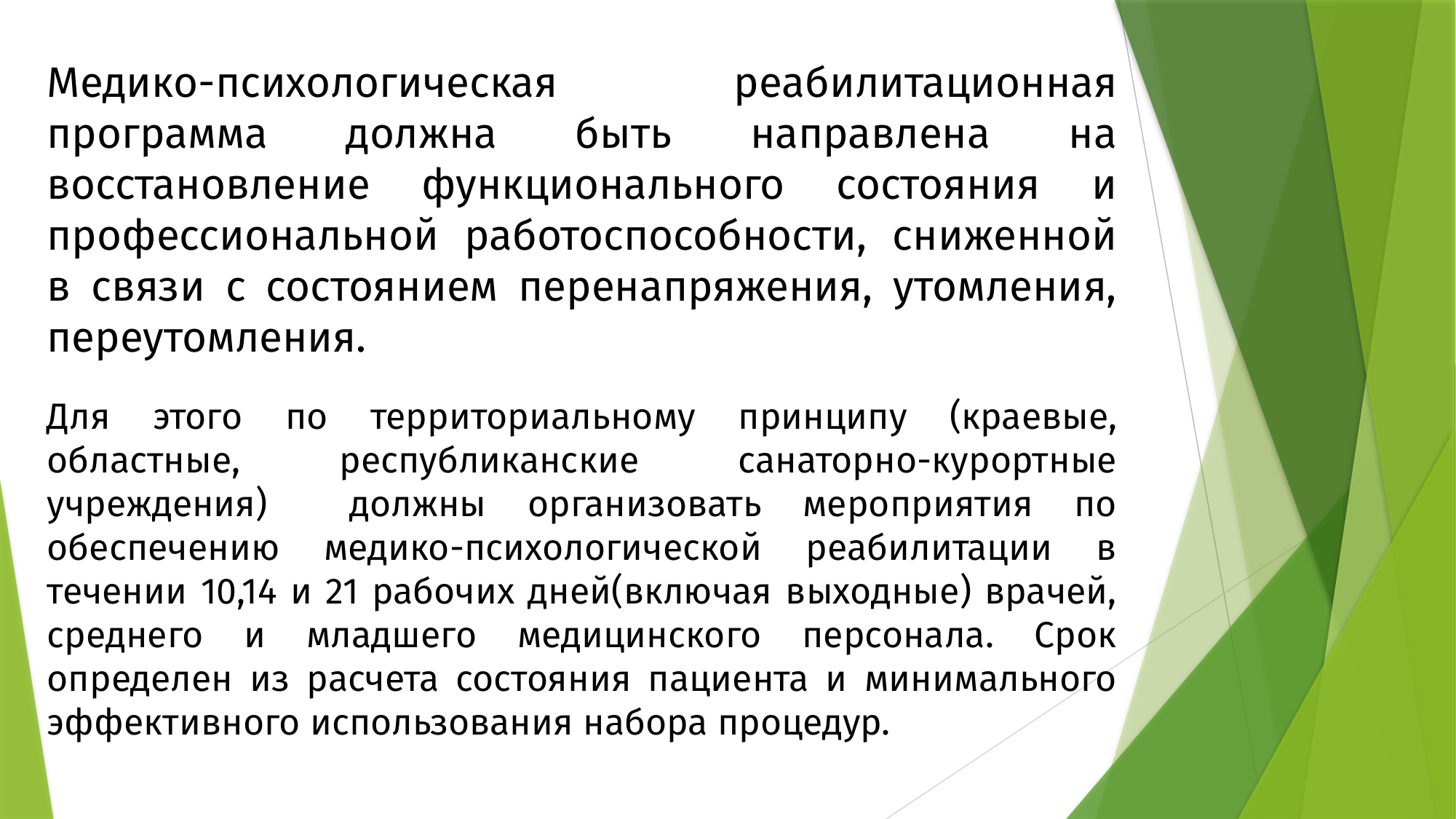

Медико-психологическая реабилитационная программа должна быть направлена на восстановление функционального состояния и профессиональной работоспособности, сниженной в связи с состоянием перенапряжения, утомления, переутомления.
Для этого по территориальному принципу (краевые, областные, республиканские санаторно-курортные учреждения)  должны организовать мероприятия по обеспечению медико-психологической реабилитации в течении 10,14 и 21 рабочих дней(включая выходные) врачей, среднего и младшего медицинского персонала. Срок определен из расчета состояния пациента и минимального эффективного использования набора процедур.